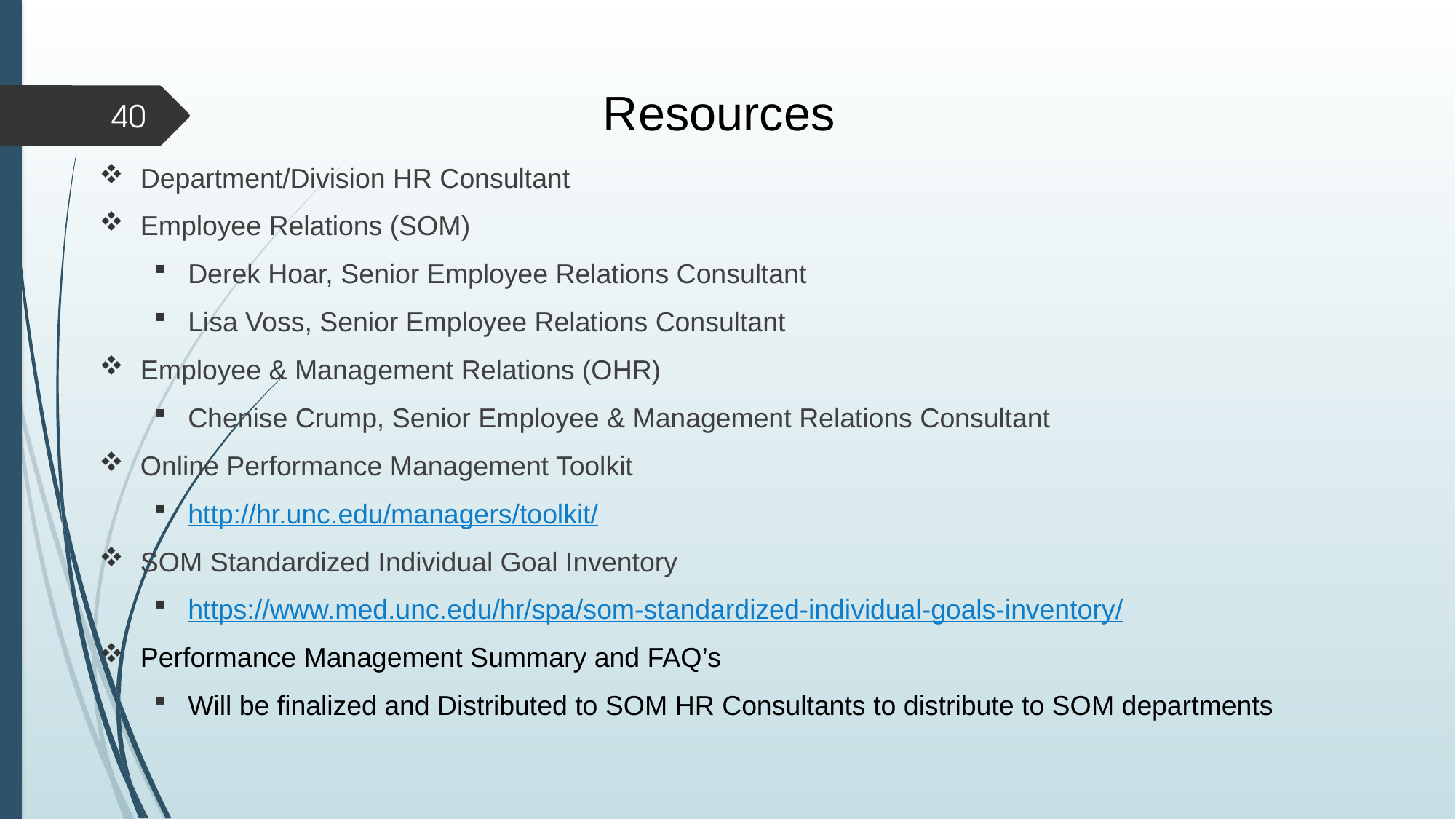

# Resources
40
Department/Division HR Consultant
Employee Relations (SOM)
Derek Hoar, Senior Employee Relations Consultant
Lisa Voss, Senior Employee Relations Consultant
Employee & Management Relations (OHR)
Chenise Crump, Senior Employee & Management Relations Consultant
Online Performance Management Toolkit
http://hr.unc.edu/managers/toolkit/
SOM Standardized Individual Goal Inventory
https://www.med.unc.edu/hr/spa/som-standardized-individual-goals-inventory/
Performance Management Summary and FAQ’s
Will be finalized and Distributed to SOM HR Consultants to distribute to SOM departments